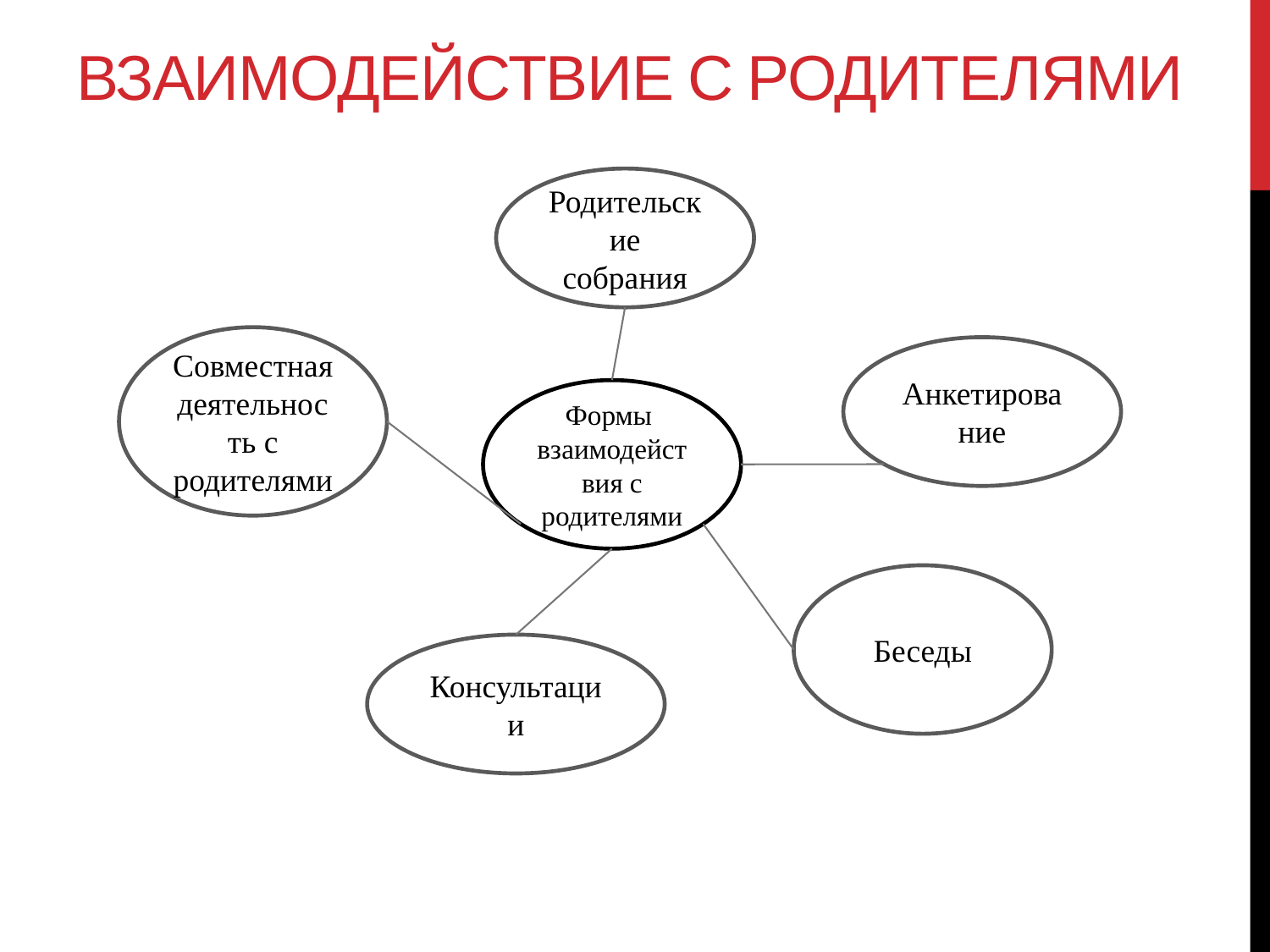

# Взаимодействие с родителями
Родительские собрания
Совместная деятельность с родителями
Анкетирование
Формы  взаимодействия с родителями
Беседы
Консультации